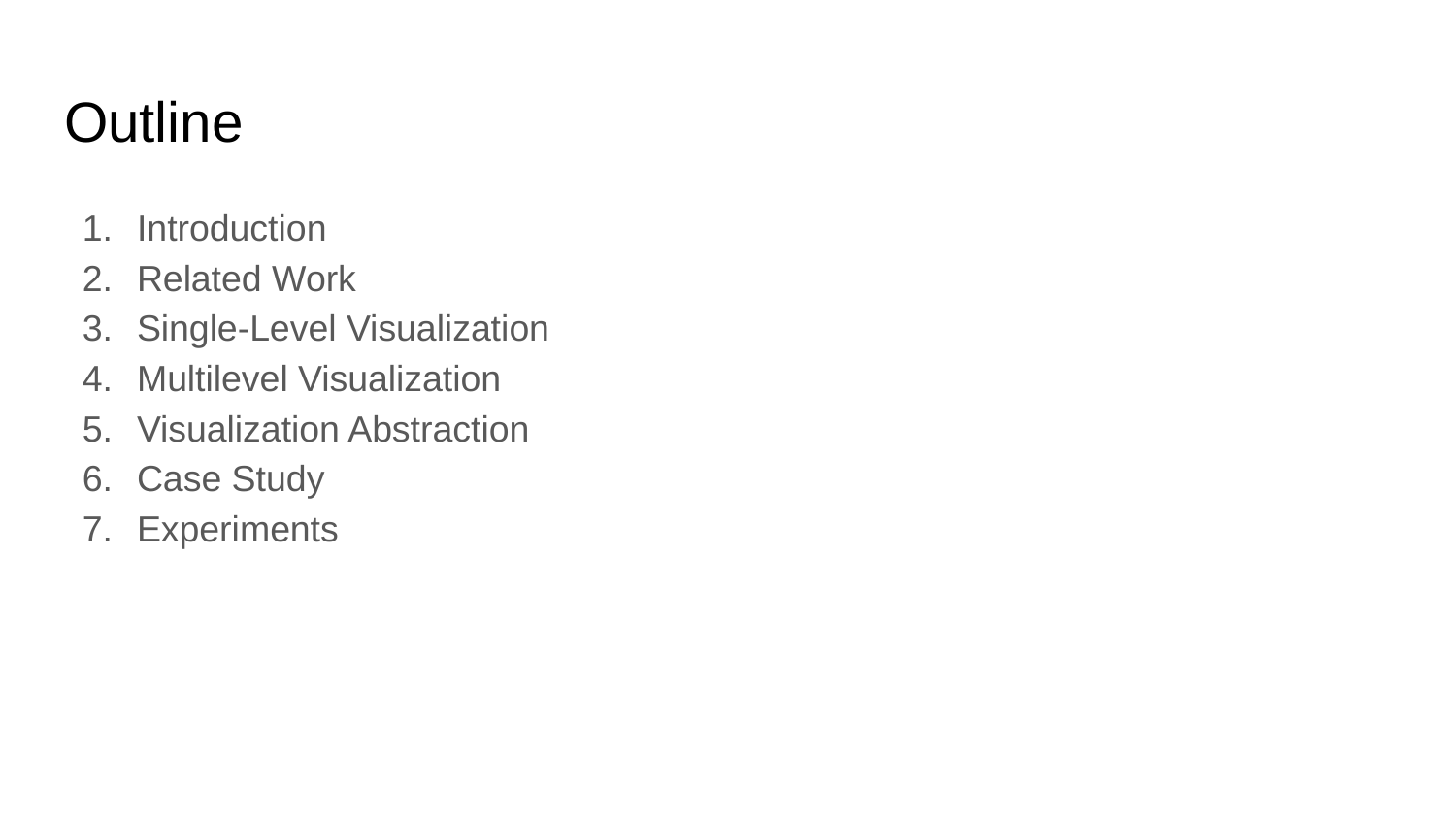

# Outline
Introduction
Related Work
Single-Level Visualization
Multilevel Visualization
Visualization Abstraction
Case Study
Experiments